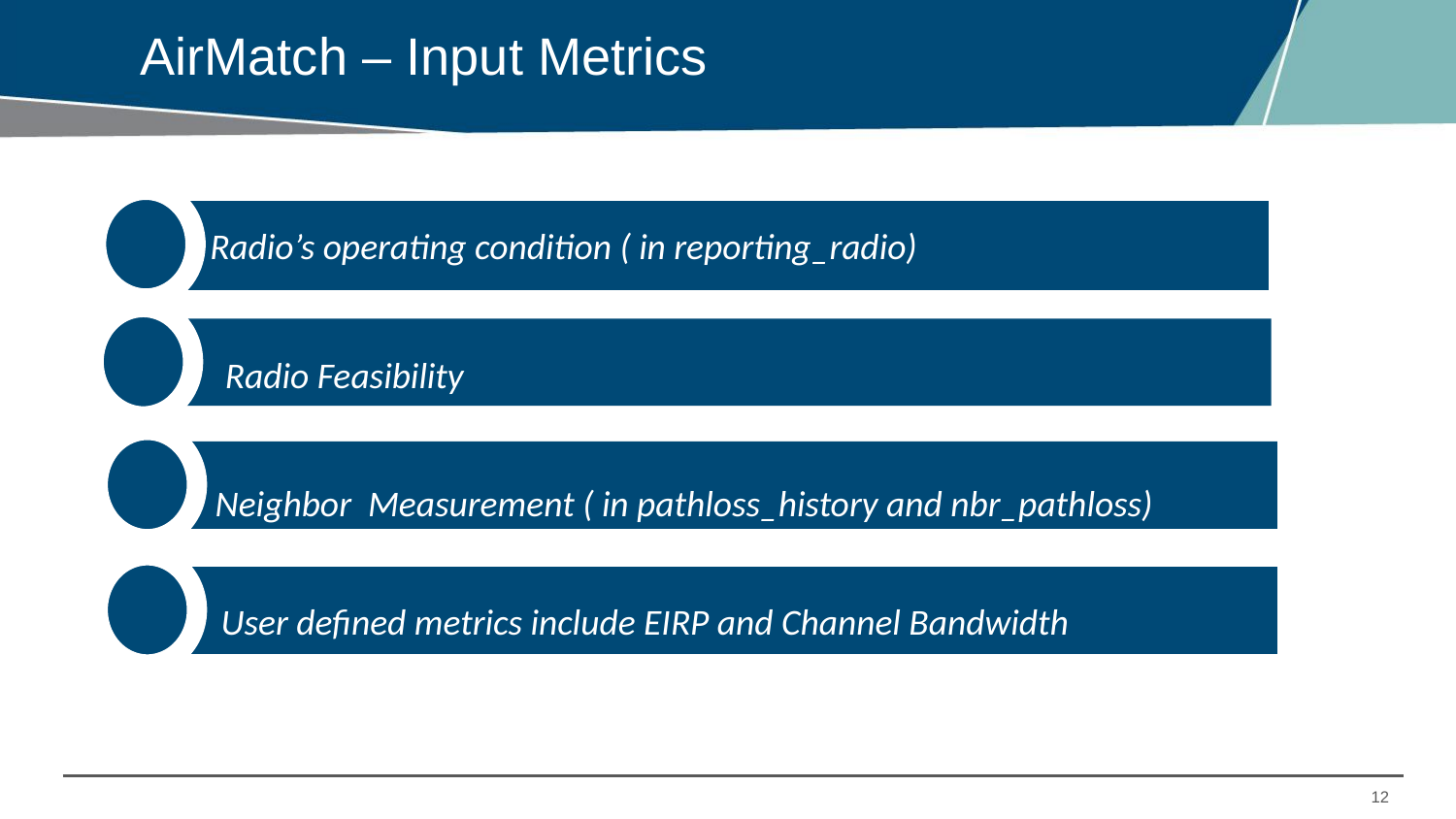

# AirMatch – Input Metrics

Radio’s operating condition ( in reporting_radio)

 Radio Feasibility

 Neighbor  Measurement ( in pathloss_history and nbr_pathloss)

 User defined metrics include EIRP and Channel Bandwidth